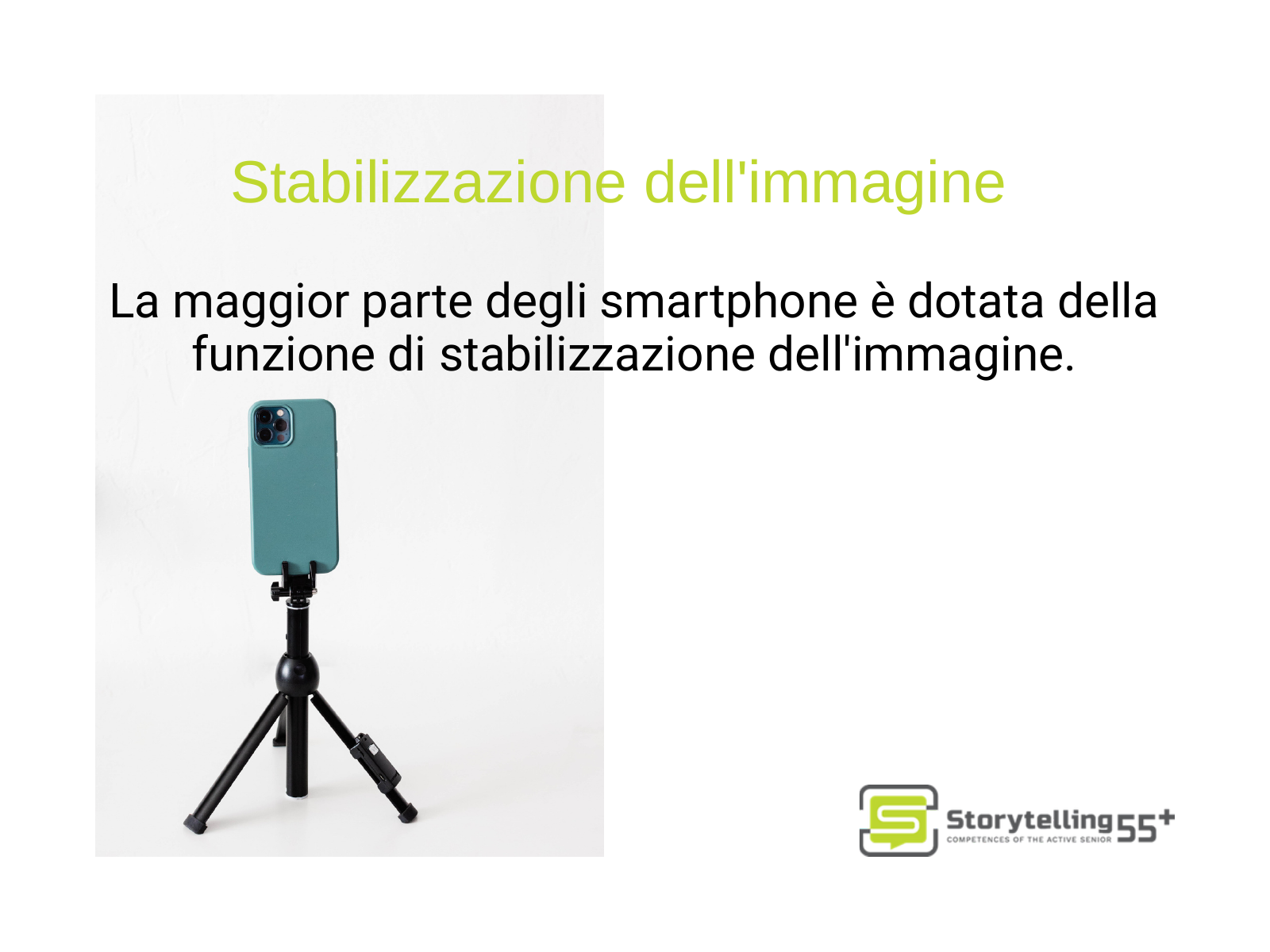

Stabilizzazione dell'immagine

La maggior parte degli smartphone è dotata della funzione di stabilizzazione dell'immagine.